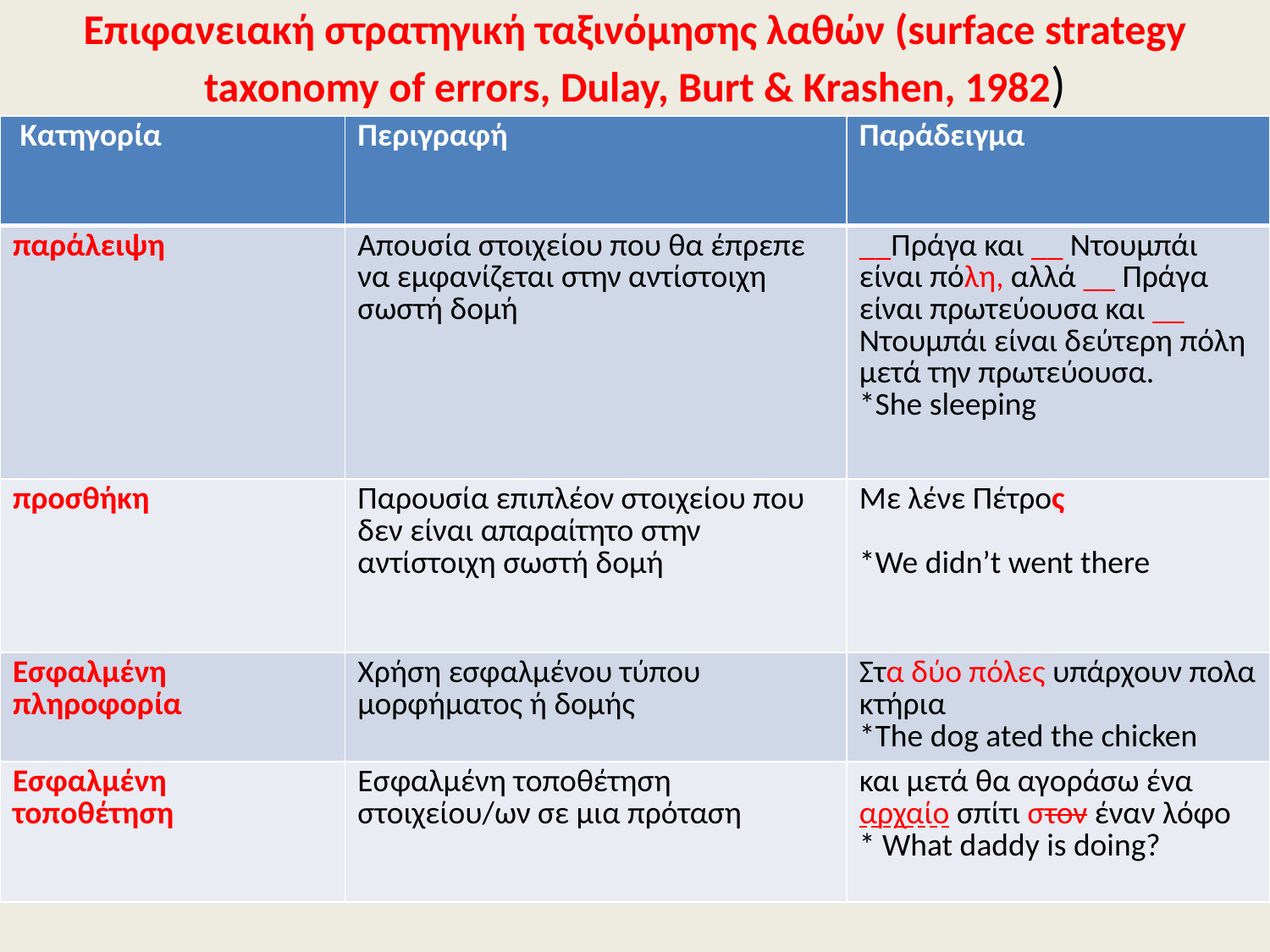

# Επιφανειακή στρατηγική ταξινόμησης λαθών (surface strategy taxonomy οf errors, Dulay, Burt & Krashen, 1982)
| Κατηγορία | Περιγραφή | Παράδειγμα |
| --- | --- | --- |
| παράλειψη | Απουσία στοιχείου που θα έπρεπε να εμφανίζεται στην αντίστοιχη σωστή δομή | \_\_Πράγα και \_\_ Ντουμπάι είναι πόλη, αλλά \_\_ Πράγα είναι πρωτεύουσα και \_\_ Ντουμπάι είναι δεύτερη πόλη μετά την πρωτεύουσα. \*She sleeping |
| προσθήκη | Παρουσία επιπλέον στοιχείου που δεν είναι απαραίτητο στην αντίστοιχη σωστή δομή | Με λένε Πέτρος \*We didn’t went there |
| Εσφαλμένη πληροφορία | Χρήση εσφαλμένου τύπου μορφήματος ή δομής | Στα δύο πόλες υπάρχουν πολα κτήρια \*The dog ated the chicken |
| Εσφαλμένη τοποθέτηση | Εσφαλμένη τοποθέτηση στοιχείου/ων σε μια πρόταση | και μετά θα αγοράσω ένα αρχαίο σπίτι στον έναν λόφο \* What daddy is doing? |